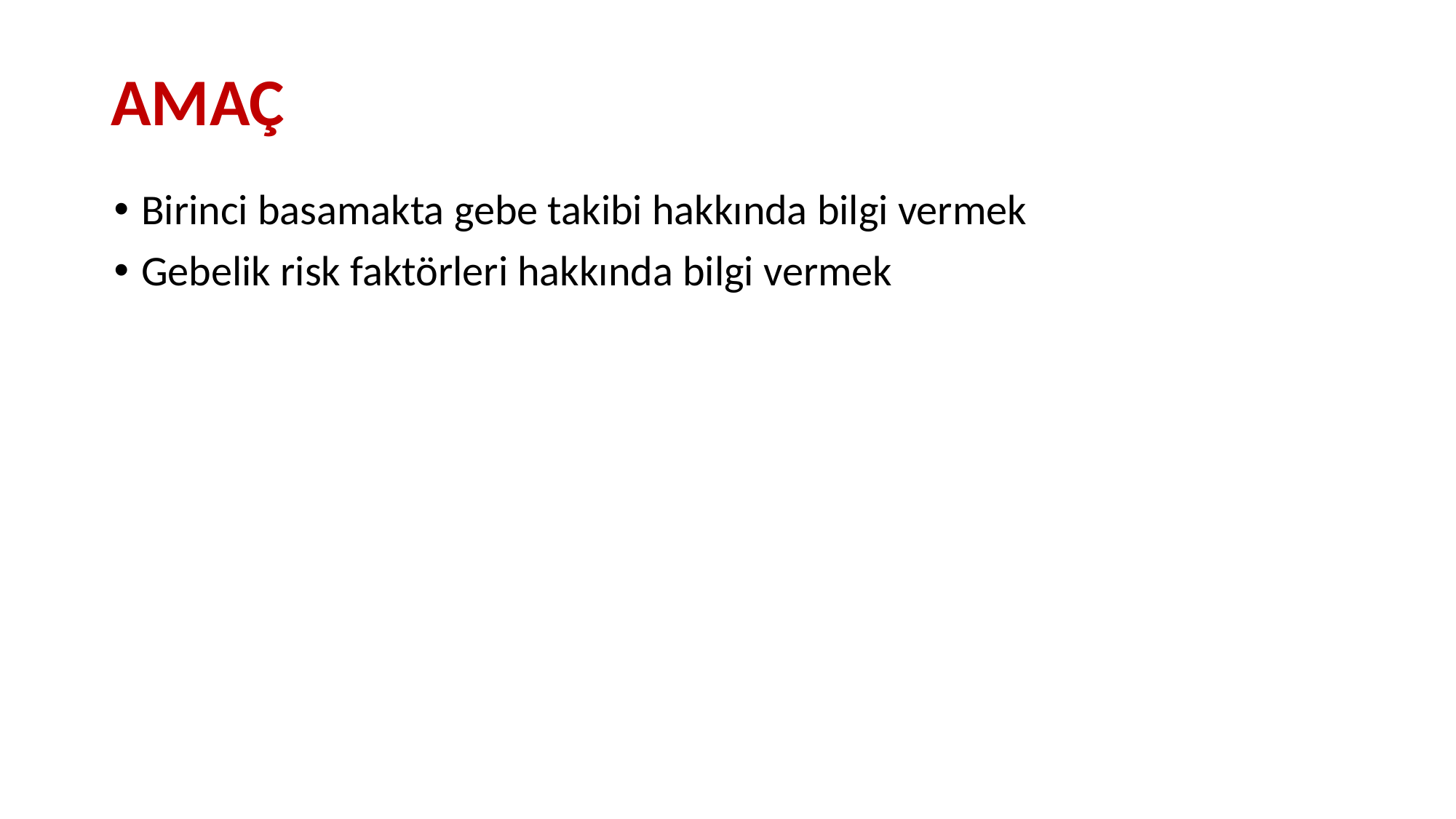

# AMAÇ
Birinci basamakta gebe takibi hakkında bilgi vermek
Gebelik risk faktörleri hakkında bilgi vermek